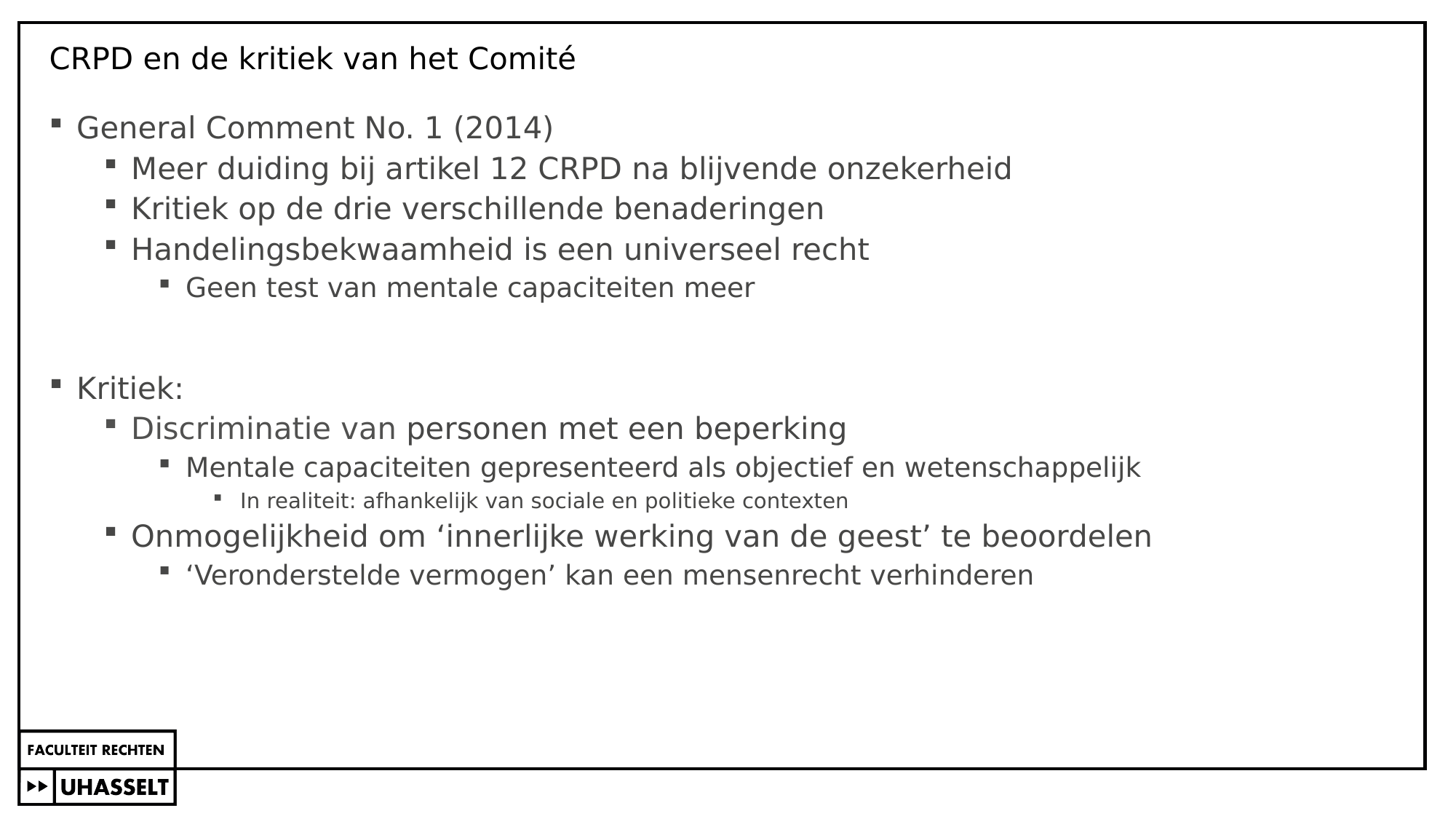

# CRPD en de kritiek van het Comité
General Comment No. 1 (2014)
Meer duiding bij artikel 12 CRPD na blijvende onzekerheid
Kritiek op de drie verschillende benaderingen
Handelingsbekwaamheid is een universeel recht
Geen test van mentale capaciteiten meer

Kritiek:
Discriminatie van personen met een beperking
Mentale capaciteiten gepresenteerd als objectief en wetenschappelijk
In realiteit: afhankelijk van sociale en politieke contexten
Onmogelijkheid om ‘innerlijke werking van de geest’ te beoordelen
‘Veronderstelde vermogen’ kan een mensenrecht verhinderen